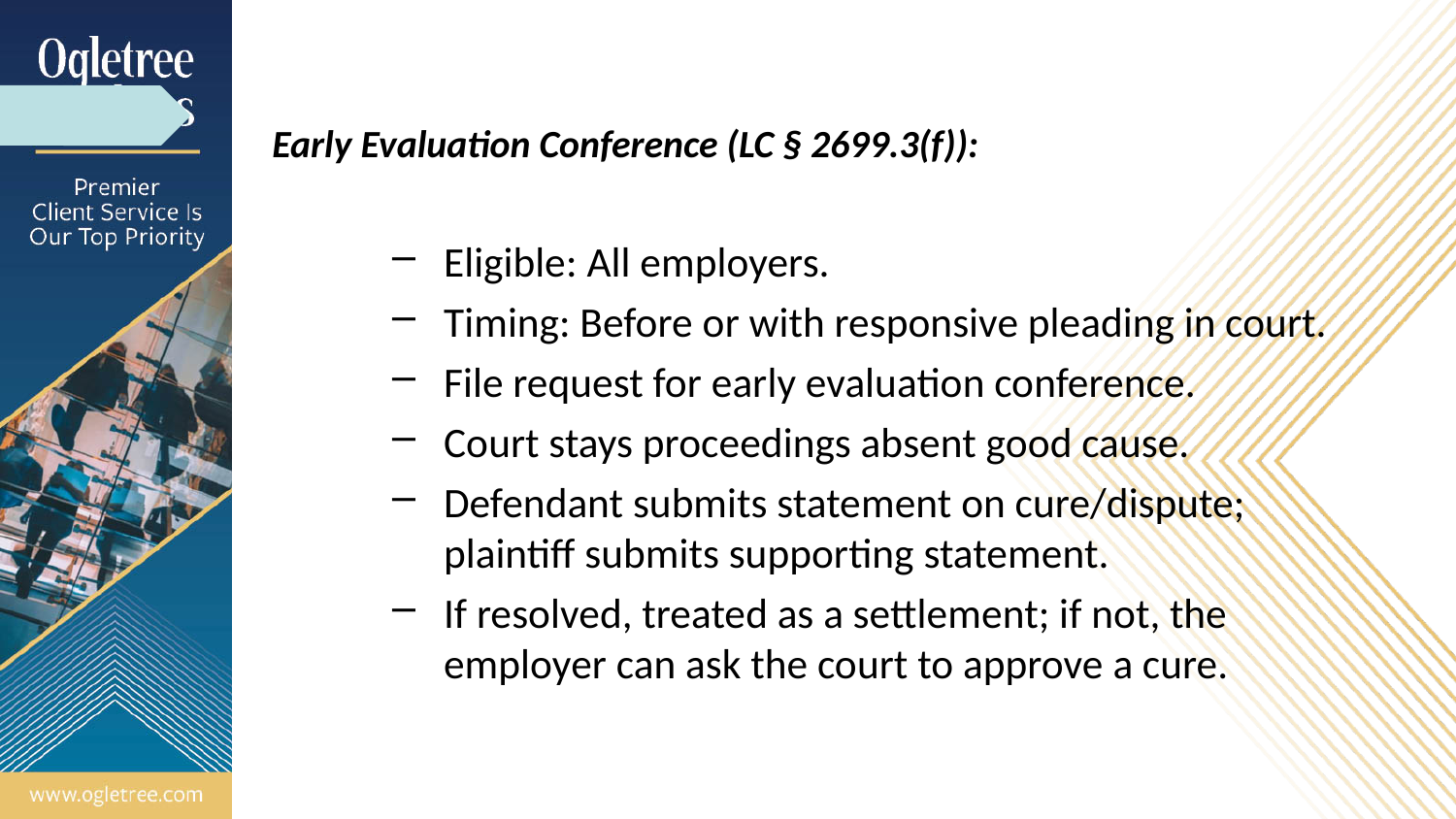

# Early Evaluation Conference (LC § 2699.3(f)):
Eligible: All employers.
Timing: Before or with responsive pleading in court.
File request for early evaluation conference.
Court stays proceedings absent good cause.
Defendant submits statement on cure/dispute; plaintiff submits supporting statement.
If resolved, treated as a settlement; if not, the employer can ask the court to approve a cure.